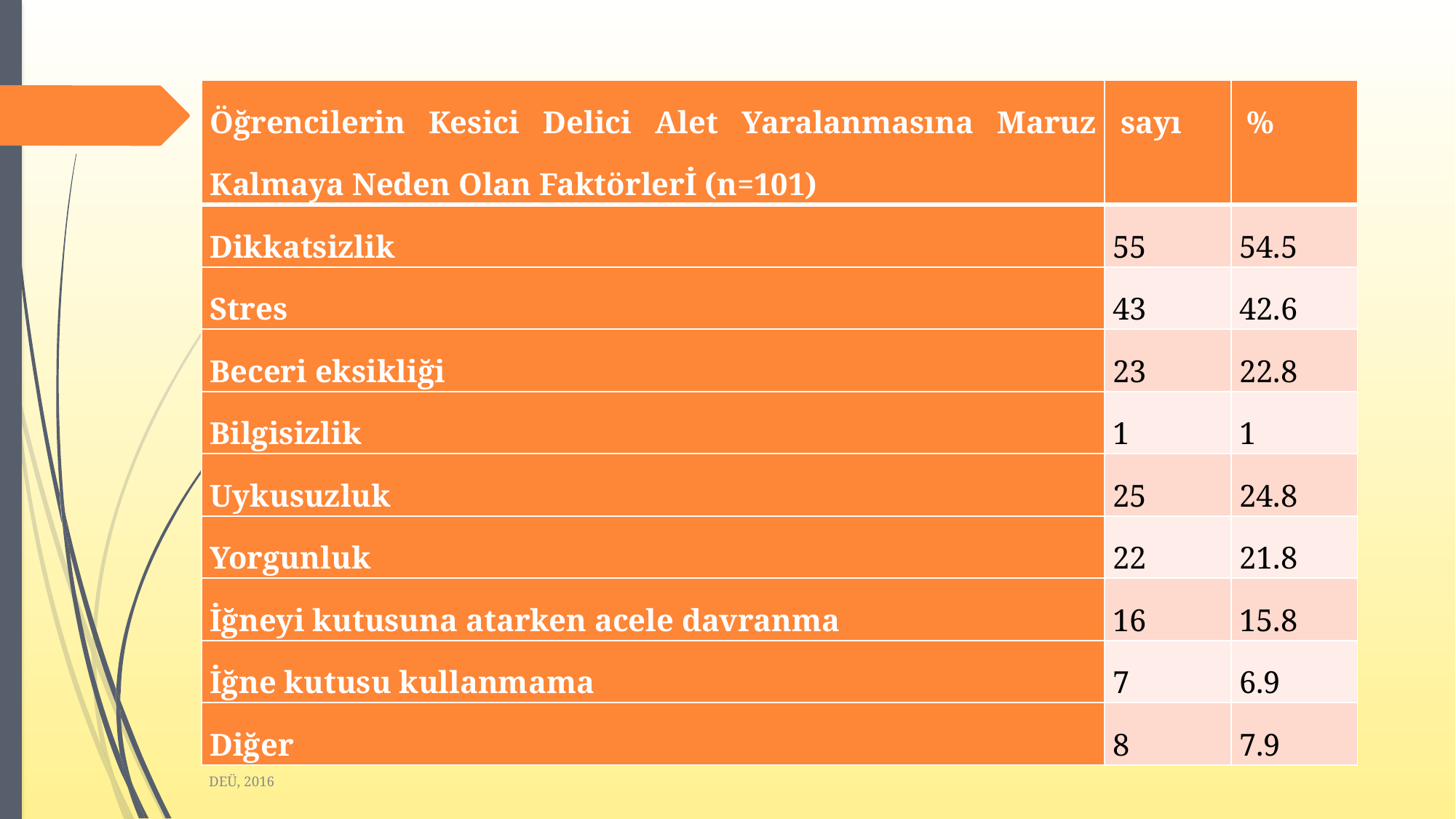

| Öğrencilerin Kesici Delici Alet Yaralanmasına Maruz Kalmaya Neden Olan Faktörlerİ (n=101) | sayı | % |
| --- | --- | --- |
| Dikkatsizlik | 55 | 54.5 |
| Stres | 43 | 42.6 |
| Beceri eksikliği | 23 | 22.8 |
| Bilgisizlik | 1 | 1 |
| Uykusuzluk | 25 | 24.8 |
| Yorgunluk | 22 | 21.8 |
| İğneyi kutusuna atarken acele davranma | 16 | 15.8 |
| İğne kutusu kullanmama | 7 | 6.9 |
| Diğer | 8 | 7.9 |
DEÜ, 2016